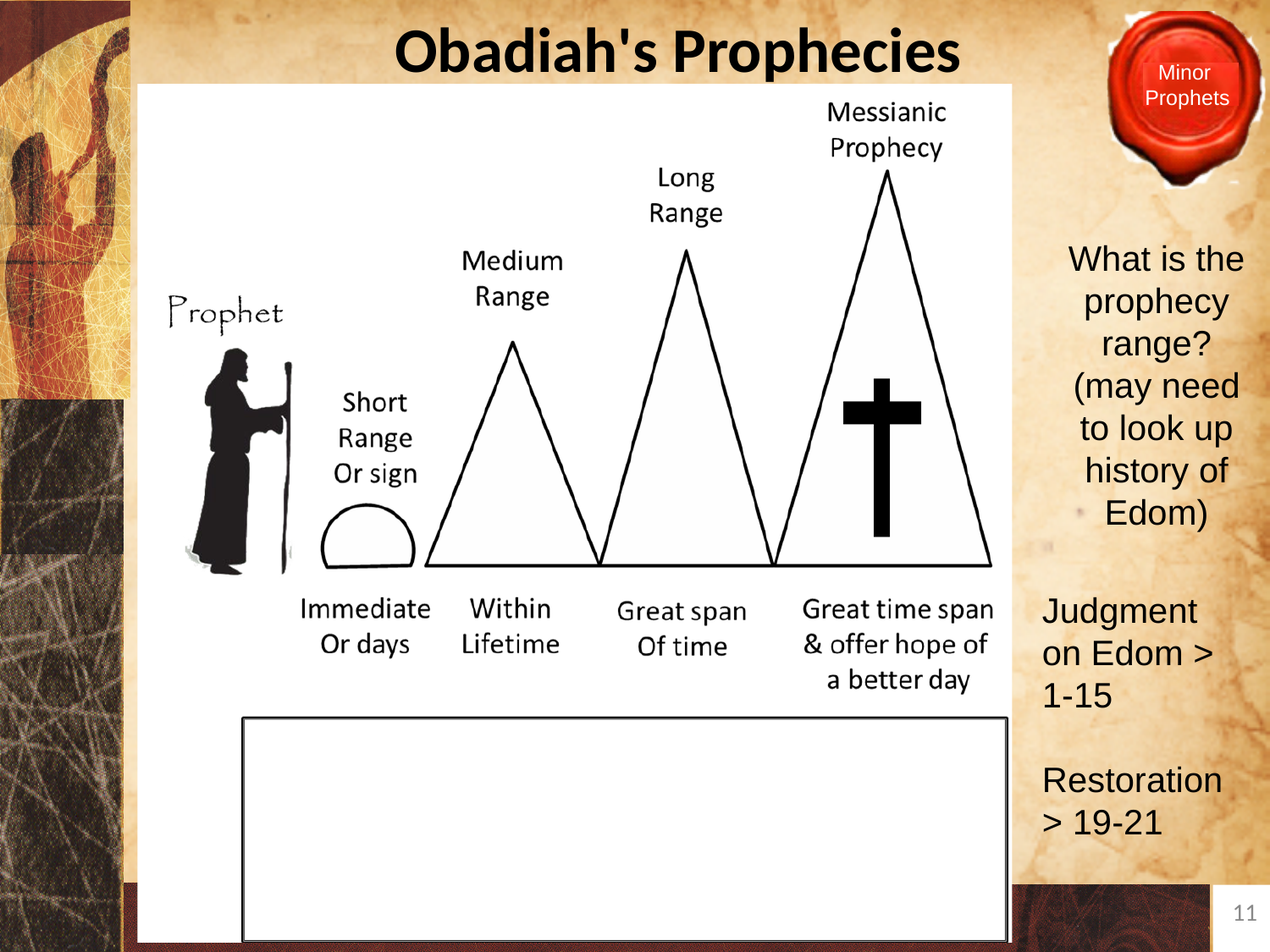

Obadiah's Prophecies

What is the prophecy range?
(may need to look up history of Edom)
Judgment on Edom > 1-15

Restoration > 19-21